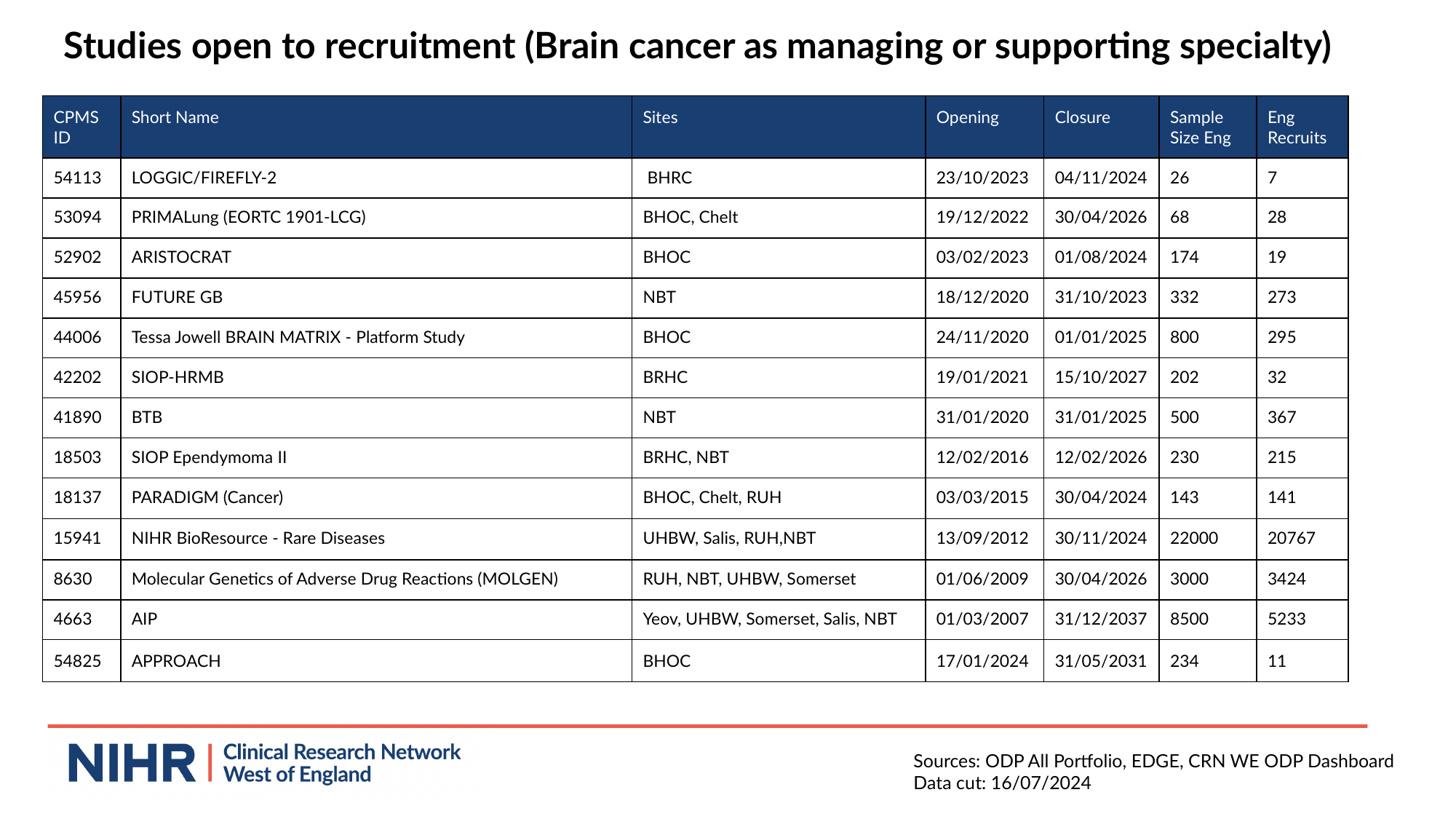

Studies open to recruitment (Brain cancer as managing or supporting specialty)
| CPMS ID | Short Name | Sites | Opening | Closure | Sample Size Eng | Eng Recruits |
| --- | --- | --- | --- | --- | --- | --- |
| 54113 | LOGGIC/FIREFLY-2 | BHRC | 23/10/2023 | 04/11/2024 | 26 | 7 |
| 53094 | PRIMALung (EORTC 1901-LCG) | BHOC, Chelt | 19/12/2022 | 30/04/2026 | 68 | 28 |
| 52902 | ARISTOCRAT | BHOC | 03/02/2023 | 01/08/2024 | 174 | 19 |
| 45956 | FUTURE GB | NBT | 18/12/2020 | 31/10/2023 | 332 | 273 |
| 44006 | Tessa Jowell BRAIN MATRIX - Platform Study | BHOC | 24/11/2020 | 01/01/2025 | 800 | 295 |
| 42202 | SIOP-HRMB | BRHC | 19/01/2021 | 15/10/2027 | 202 | 32 |
| 41890 | BTB | NBT | 31/01/2020 | 31/01/2025 | 500 | 367 |
| 18503 | SIOP Ependymoma II | BRHC, NBT | 12/02/2016 | 12/02/2026 | 230 | 215 |
| 18137 | PARADIGM (Cancer) | BHOC, Chelt, RUH | 03/03/2015 | 30/04/2024 | 143 | 141 |
| 15941 | NIHR BioResource - Rare Diseases | UHBW, Salis, RUH,NBT | 13/09/2012 | 30/11/2024 | 22000 | 20767 |
| 8630 | Molecular Genetics of Adverse Drug Reactions (MOLGEN) | RUH, NBT, UHBW, Somerset | 01/06/2009 | 30/04/2026 | 3000 | 3424 |
| 4663 | AIP | Yeov, UHBW, Somerset, Salis, NBT | 01/03/2007 | 31/12/2037 | 8500 | 5233 |
| 54825 | APPROACH | BHOC | 17/01/2024 | 31/05/2031 | 234 | 11 |
Sources: ODP All Portfolio, EDGE, CRN WE ODP Dashboard
Data cut: 16/07/2024